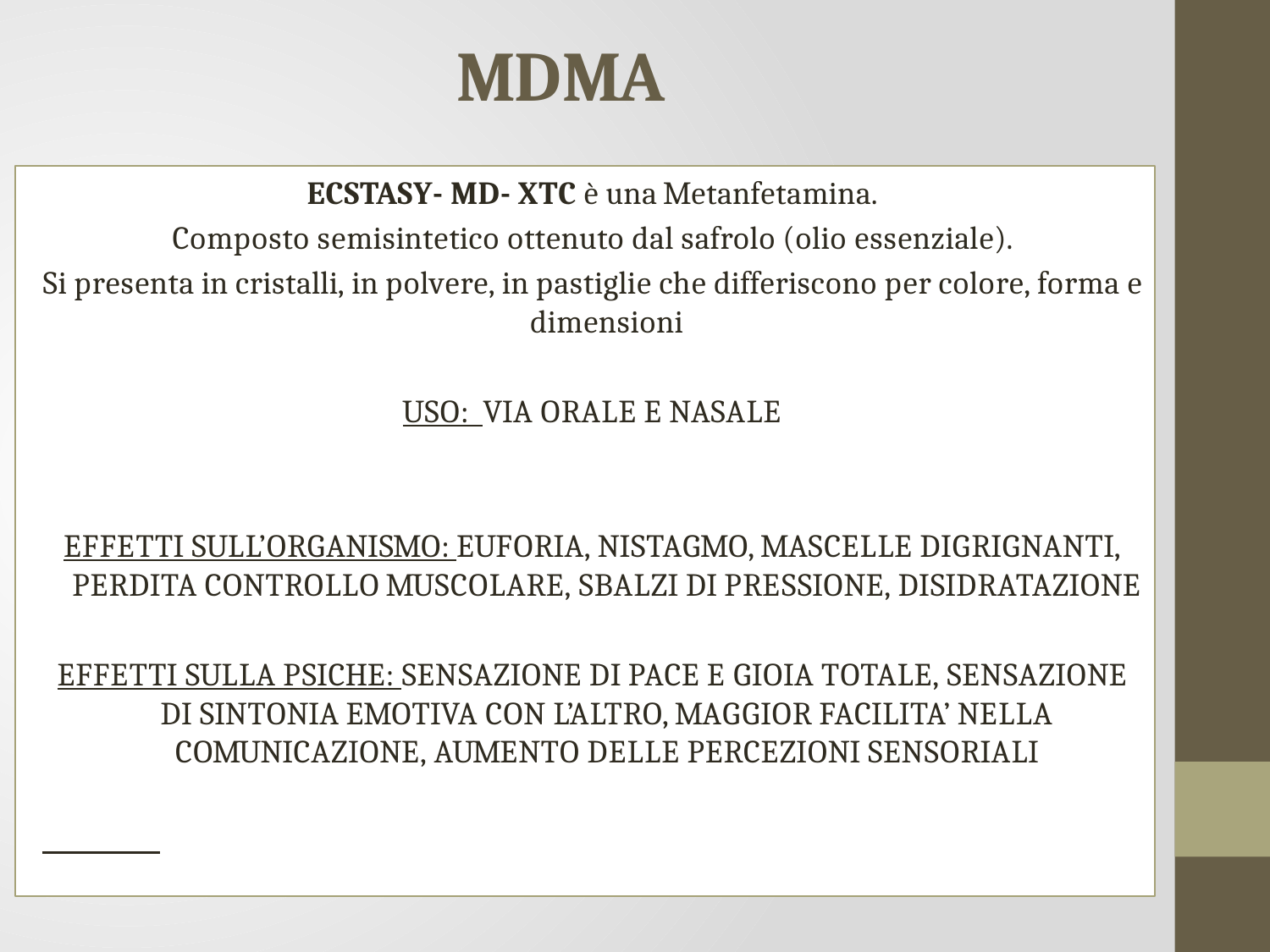

# MDMA
ECSTASY- MD- XTC è una Metanfetamina.
Composto semisintetico ottenuto dal safrolo (olio essenziale).
Si presenta in cristalli, in polvere, in pastiglie che differiscono per colore, forma e dimensioni

USO:  VIA ORALE E NASALE

EFFETTI SULL’ORGANISMO: EUFORIA, NISTAGMO, MASCELLE DIGRIGNANTI, PERDITA CONTROLLO MUSCOLARE, SBALZI DI PRESSIONE, DISIDRATAZIONE

EFFETTI SULLA PSICHE: SENSAZIONE DI PACE E GIOIA TOTALE, SENSAZIONE DI SINTONIA EMOTIVA CON L’ALTRO, MAGGIOR FACILITA’ NELLA COMUNICAZIONE, AUMENTO DELLE PERCEZIONI SENSORIALI